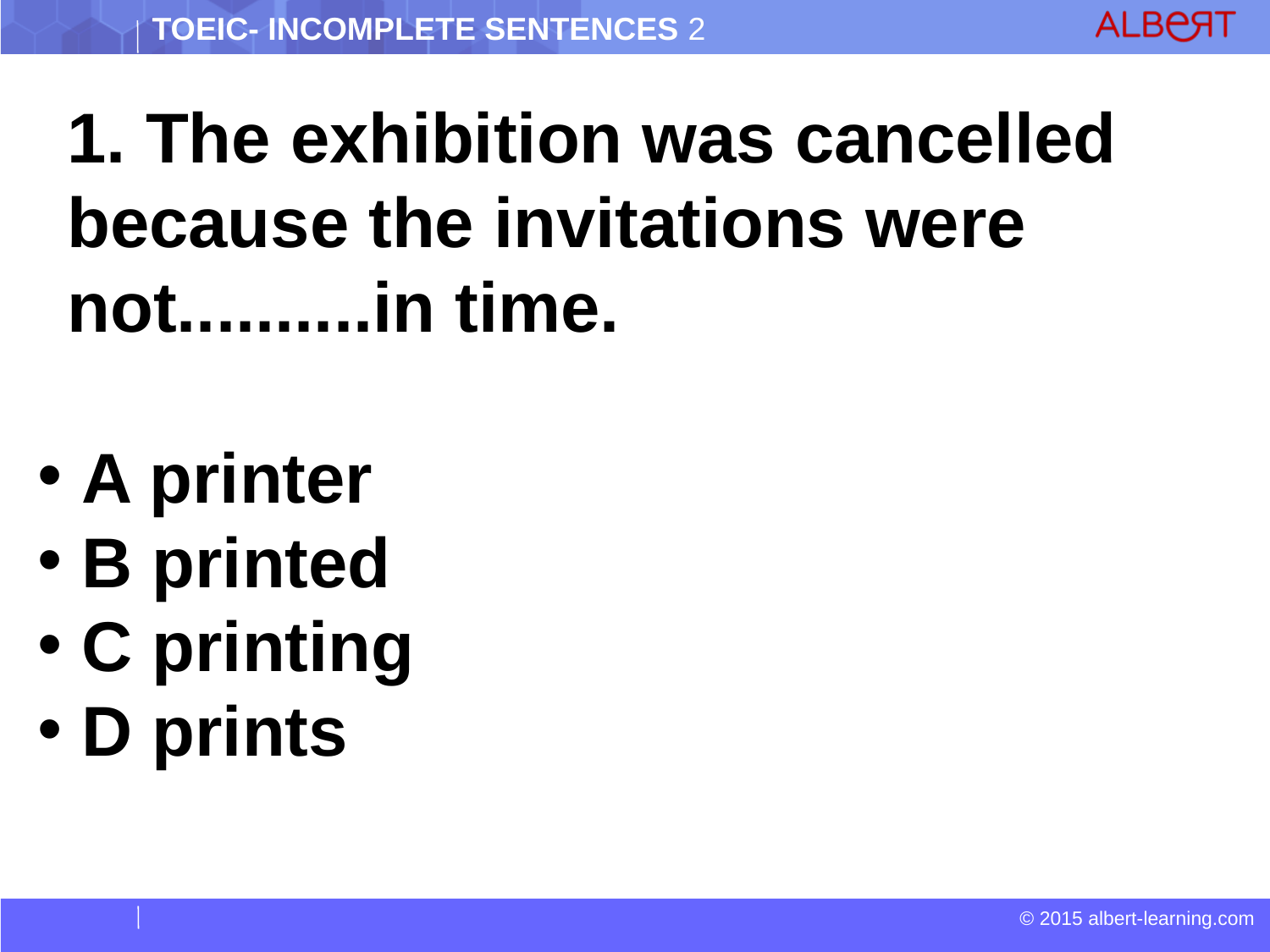

1. The exhibition was cancelled because the invitations were not..........in time.
 A printer
 B printed
 C printing
 D prints